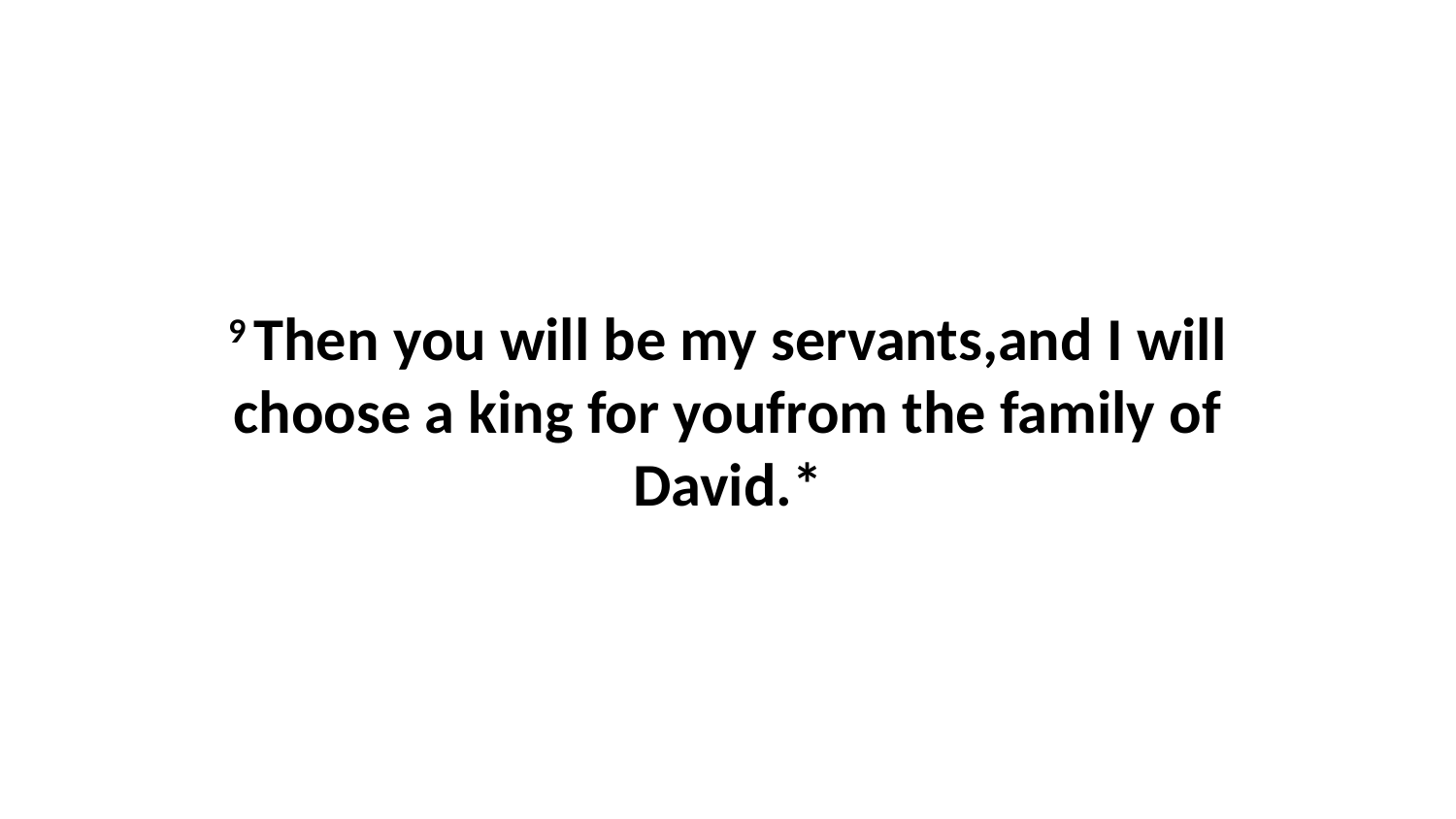

9 Then you will be my servants,and I will choose a king for youfrom the family of David.*